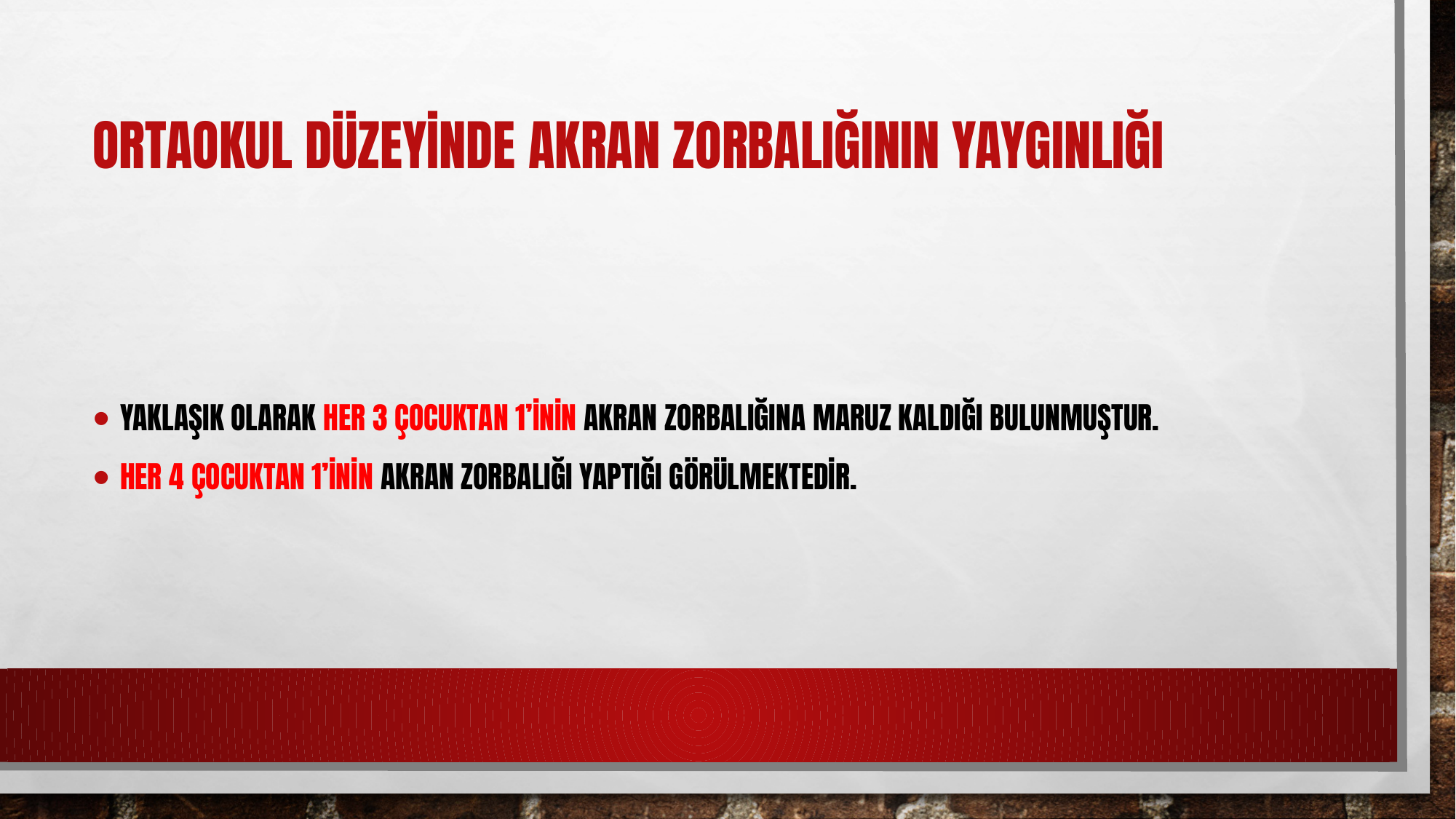

# Ortaokul düzeyinde akran zorbalığının yaygınlığı
Yaklaşık olarak her 3 çocuktan 1’inin akran zorbalığına maruz kaldığı bulunmuştur.
Her 4 çocuktan 1’inin akran zorbalığı yaptığı görülmektedir.